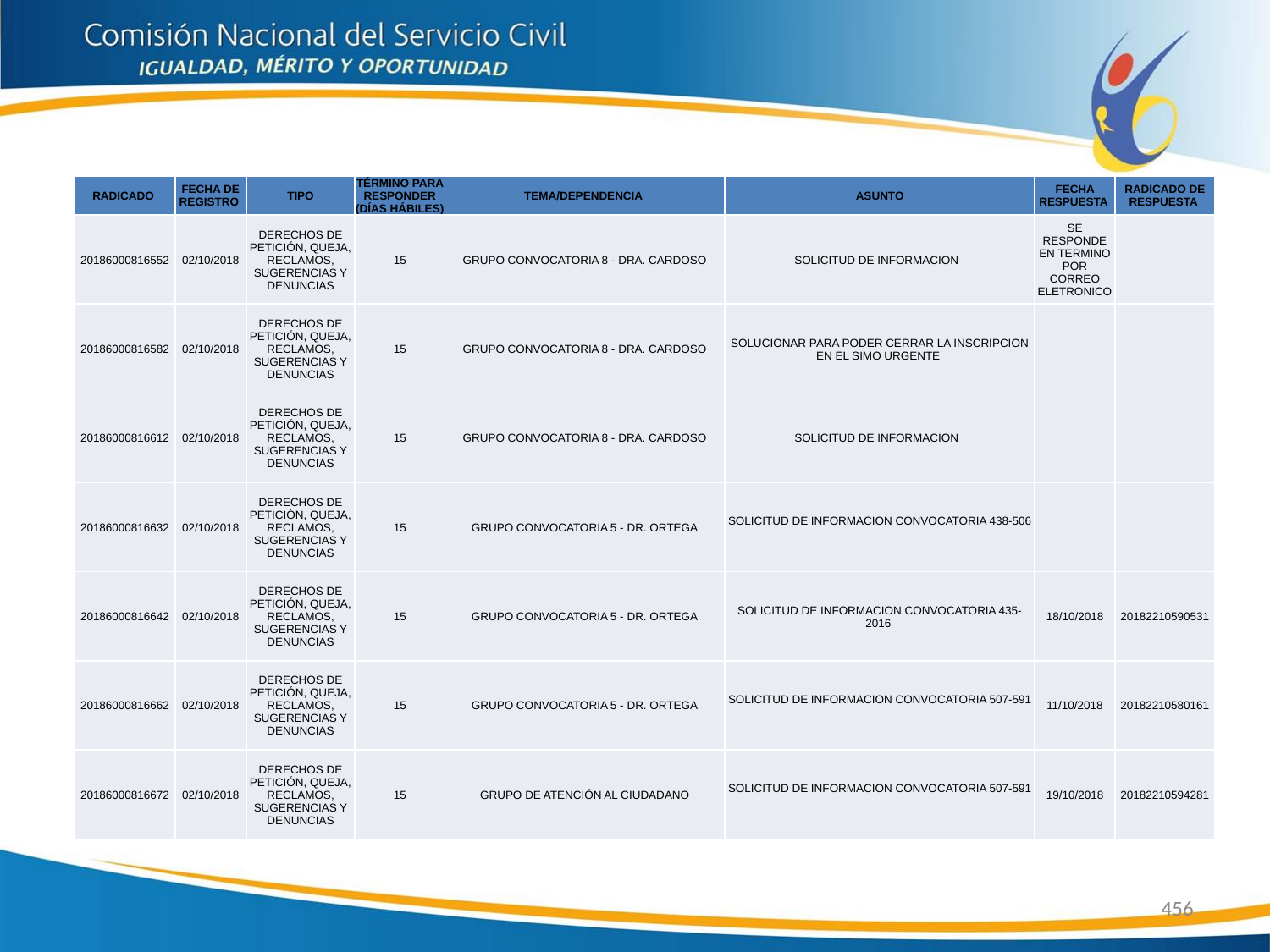

| RADICADO | FECHA DE REGISTRO | TIPO | TÉRMINO PARA RESPONDER (DÍAS HÁBILES) | TEMA/DEPENDENCIA | ASUNTO | FECHA RESPUESTA | RADICADO DE RESPUESTA |
| --- | --- | --- | --- | --- | --- | --- | --- |
| 20186000816552 | 02/10/2018 | DERECHOS DE PETICIÓN, QUEJA, RECLAMOS, SUGERENCIAS Y DENUNCIAS | 15 | GRUPO CONVOCATORIA 8 - DRA. CARDOSO | SOLICITUD DE INFORMACION | SE RESPONDE EN TERMINO POR CORREO ELETRONICO |  |
| 20186000816582 | 02/10/2018 | DERECHOS DE PETICIÓN, QUEJA, RECLAMOS, SUGERENCIAS Y DENUNCIAS | 15 | GRUPO CONVOCATORIA 8 - DRA. CARDOSO | SOLUCIONAR PARA PODER CERRAR LA INSCRIPCION EN EL SIMO URGENTE |  |  |
| 20186000816612 | 02/10/2018 | DERECHOS DE PETICIÓN, QUEJA, RECLAMOS, SUGERENCIAS Y DENUNCIAS | 15 | GRUPO CONVOCATORIA 8 - DRA. CARDOSO | SOLICITUD DE INFORMACION |  |  |
| 20186000816632 | 02/10/2018 | DERECHOS DE PETICIÓN, QUEJA, RECLAMOS, SUGERENCIAS Y DENUNCIAS | 15 | GRUPO CONVOCATORIA 5 - DR. ORTEGA | SOLICITUD DE INFORMACION CONVOCATORIA 438-506 |  |  |
| 20186000816642 | 02/10/2018 | DERECHOS DE PETICIÓN, QUEJA, RECLAMOS, SUGERENCIAS Y DENUNCIAS | 15 | GRUPO CONVOCATORIA 5 - DR. ORTEGA | SOLICITUD DE INFORMACION CONVOCATORIA 435-2016 | 18/10/2018 | 20182210590531 |
| 20186000816662 | 02/10/2018 | DERECHOS DE PETICIÓN, QUEJA, RECLAMOS, SUGERENCIAS Y DENUNCIAS | 15 | GRUPO CONVOCATORIA 5 - DR. ORTEGA | SOLICITUD DE INFORMACION CONVOCATORIA 507-591 | 11/10/2018 | 20182210580161 |
| 20186000816672 | 02/10/2018 | DERECHOS DE PETICIÓN, QUEJA, RECLAMOS, SUGERENCIAS Y DENUNCIAS | 15 | GRUPO DE ATENCIÓN AL CIUDADANO | SOLICITUD DE INFORMACION CONVOCATORIA 507-591 | 19/10/2018 | 20182210594281 |
456